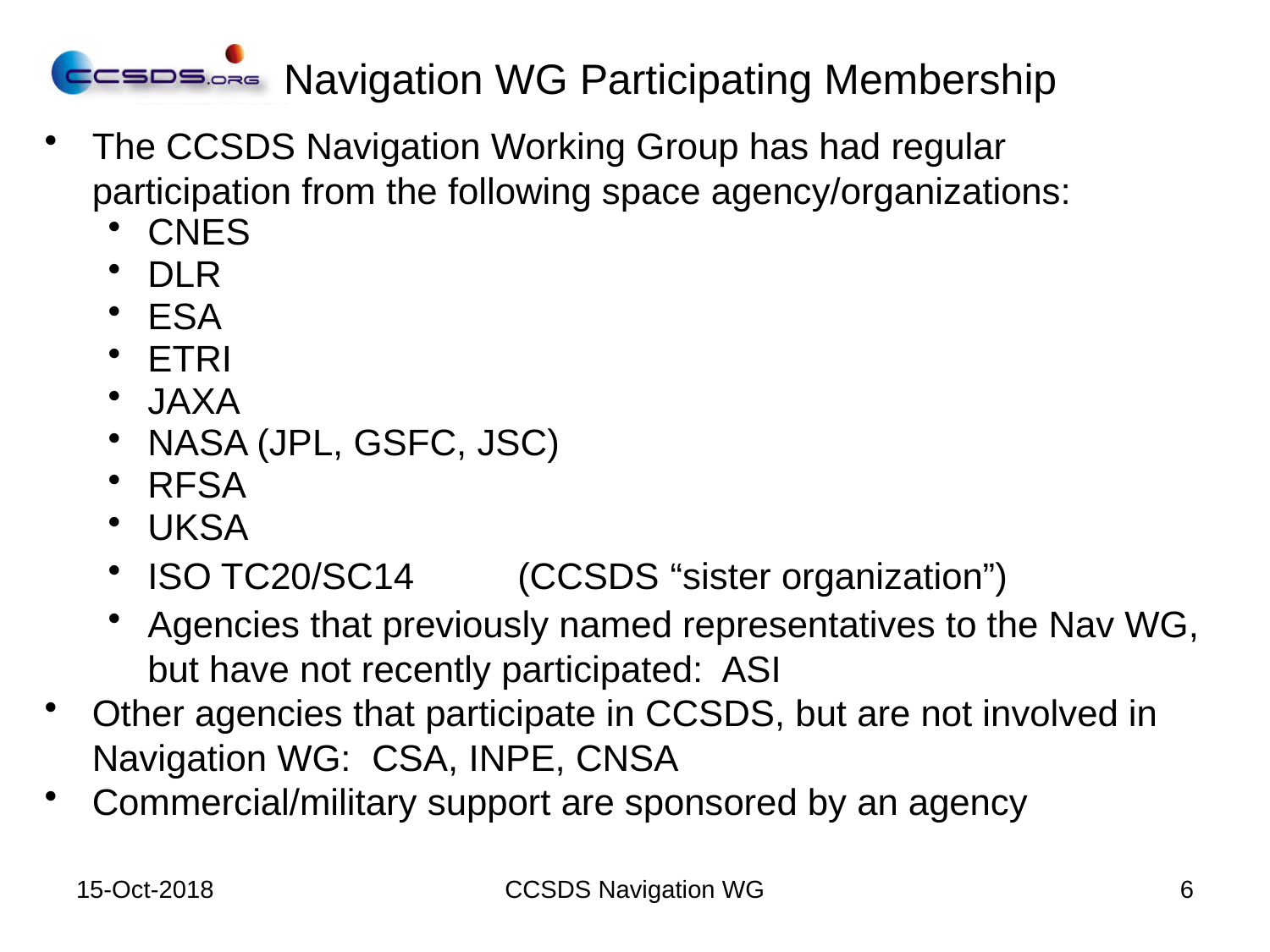

# Navigation WG Participating Membership
The CCSDS Navigation Working Group has had regular participation from the following space agency/organizations:
CNES
DLR
ESA
ETRI
JAXA
NASA (JPL, GSFC, JSC)
RFSA
UKSA
ISO TC20/SC14          (CCSDS “sister organization”)
Agencies that previously named representatives to the Nav WG, but have not recently participated:  ASI
Other agencies that participate in CCSDS, but are not involved in Navigation WG:  CSA, INPE, CNSA
Commercial/military support are sponsored by an agency
15-Oct-2018

CCSDS Navigation WG
6